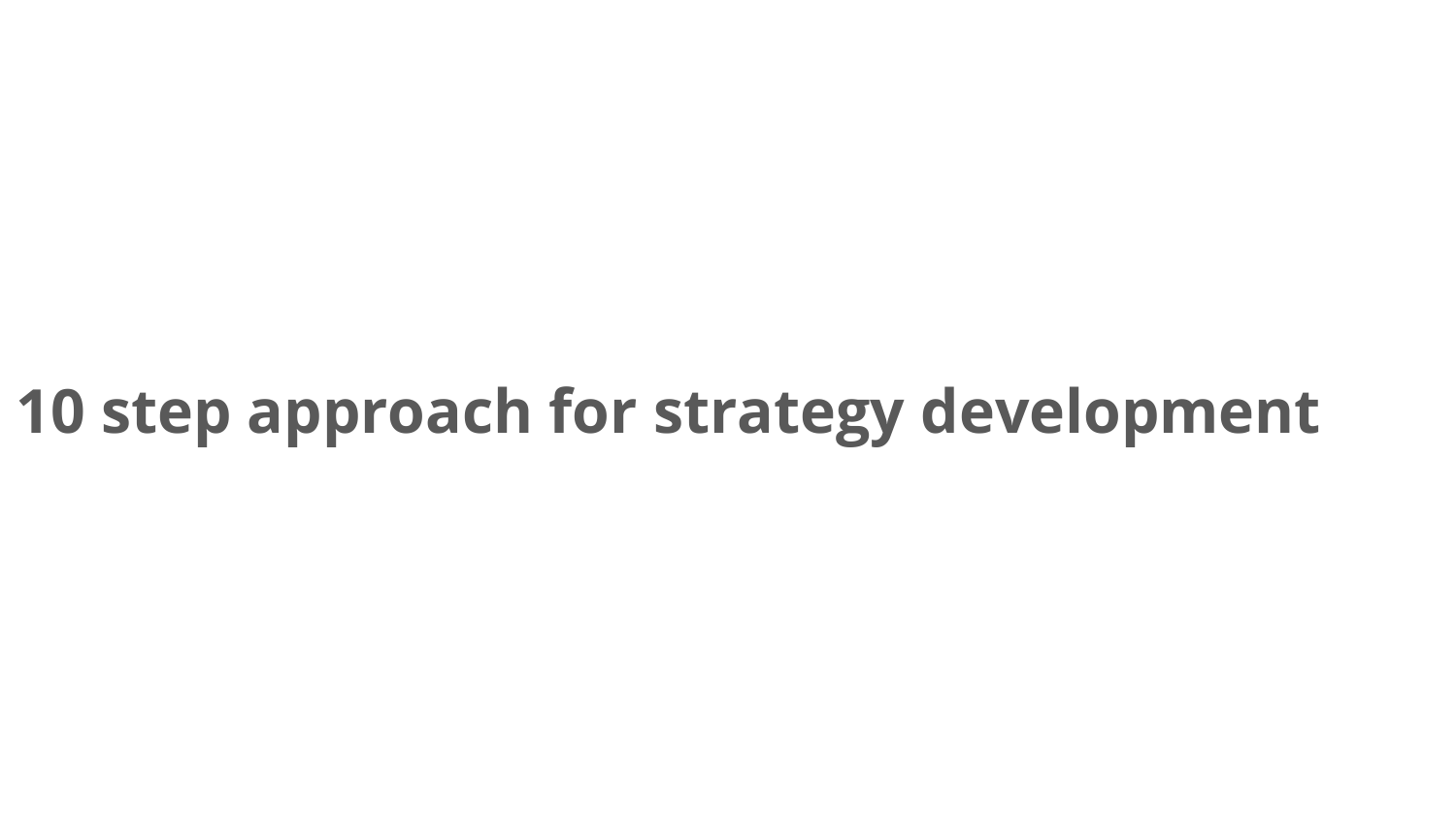

# Manchester
10 step approach for strategy development